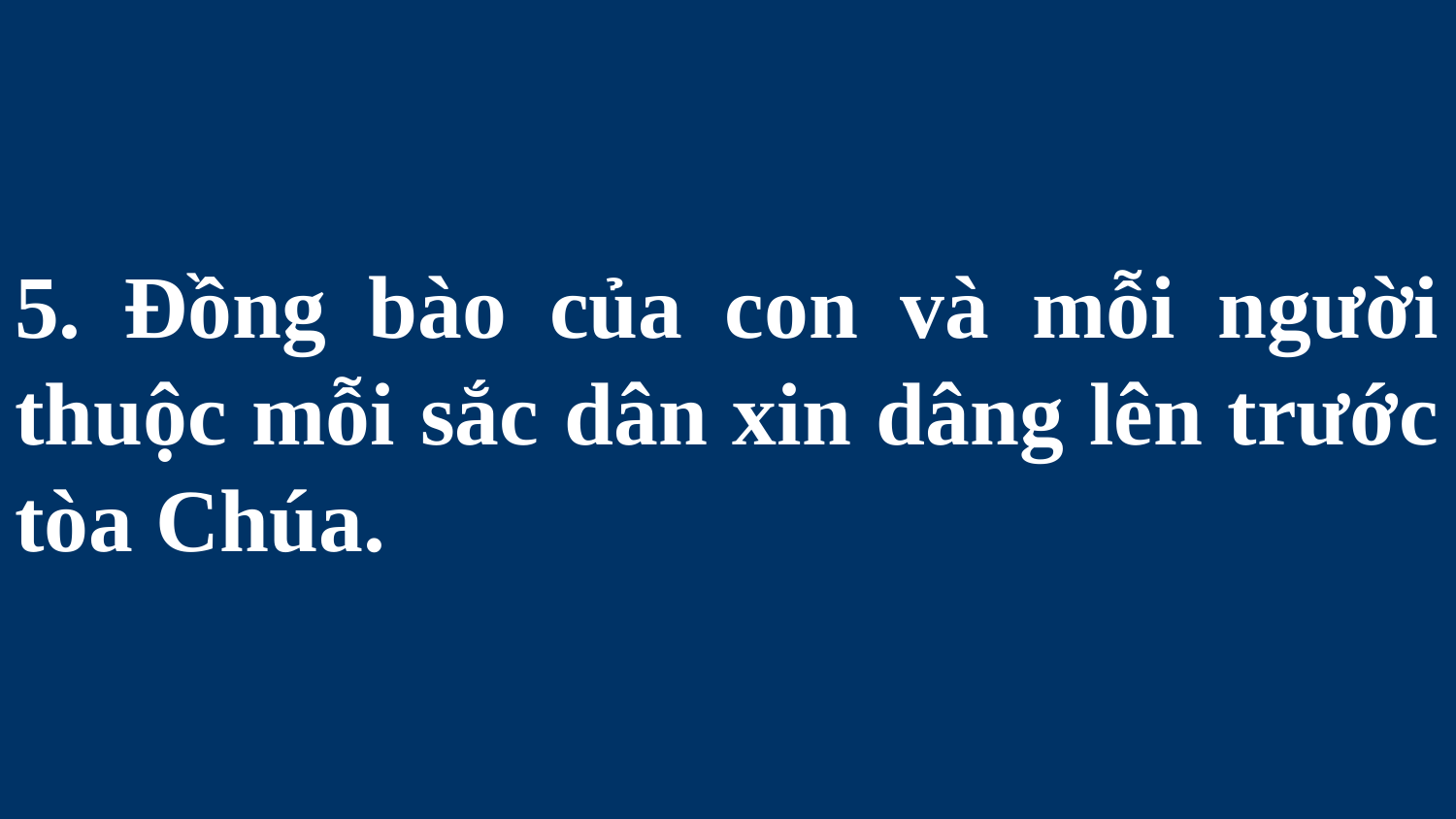

# 5. Đồng bào của con và mỗi người thuộc mỗi sắc dân xin dâng lên trước tòa Chúa.